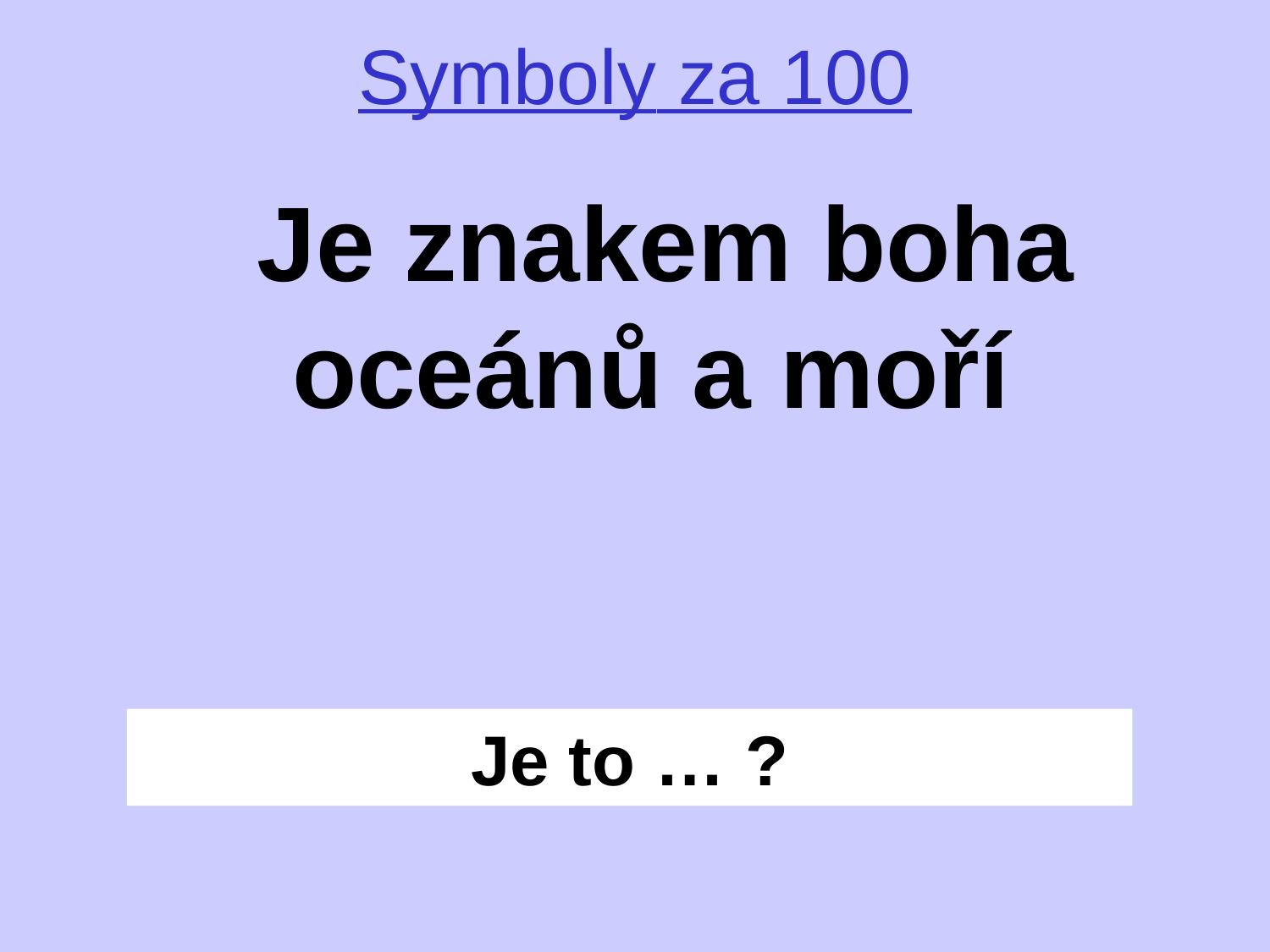

Symboly za 100
 Je znakem boha oceánů a moří
Je to … ?